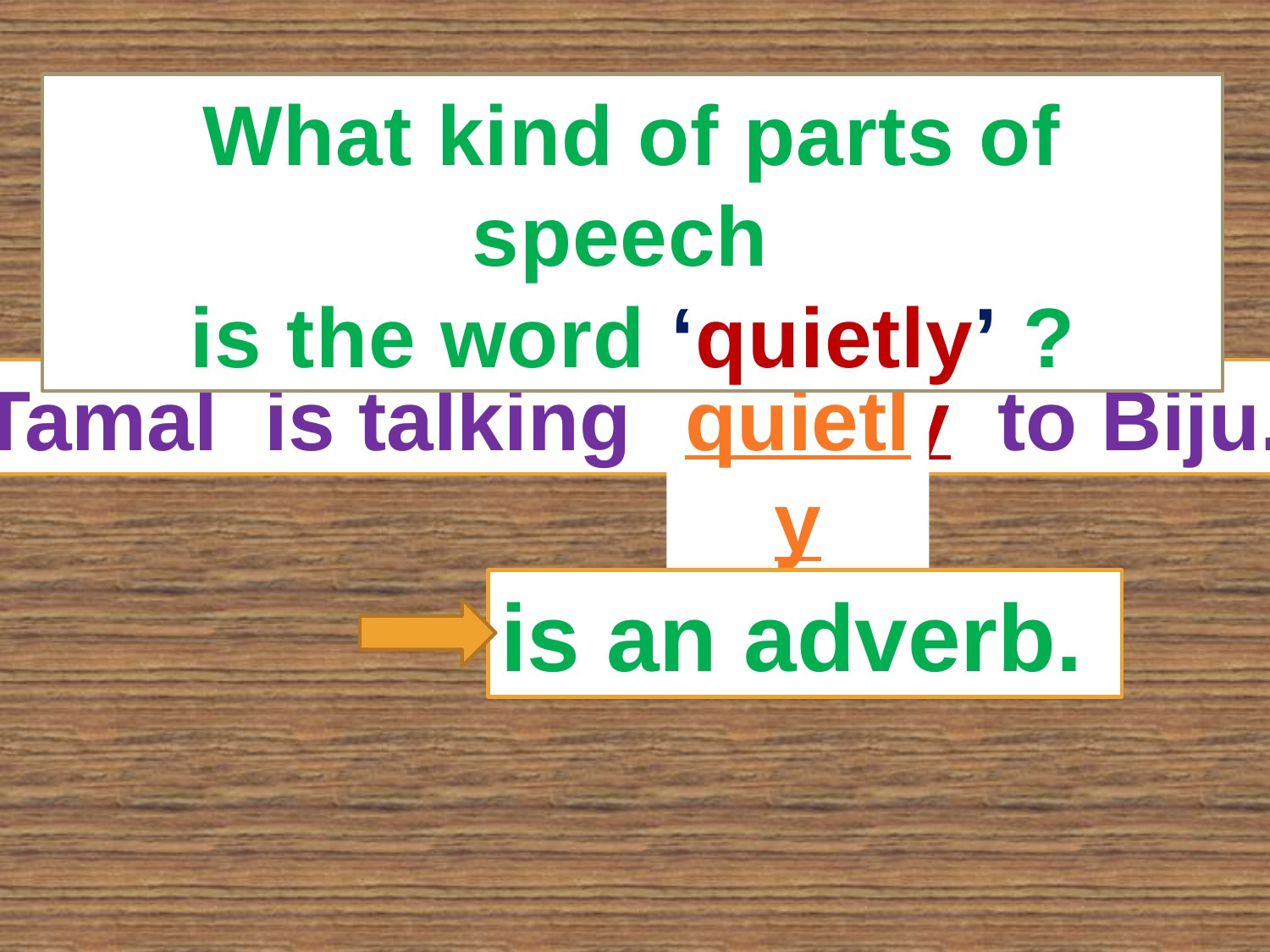

What kind of parts of speech
is the word ‘quietly’ ?
Tamal  is talking  quietly  to Biju.
quietly
is an adverb.